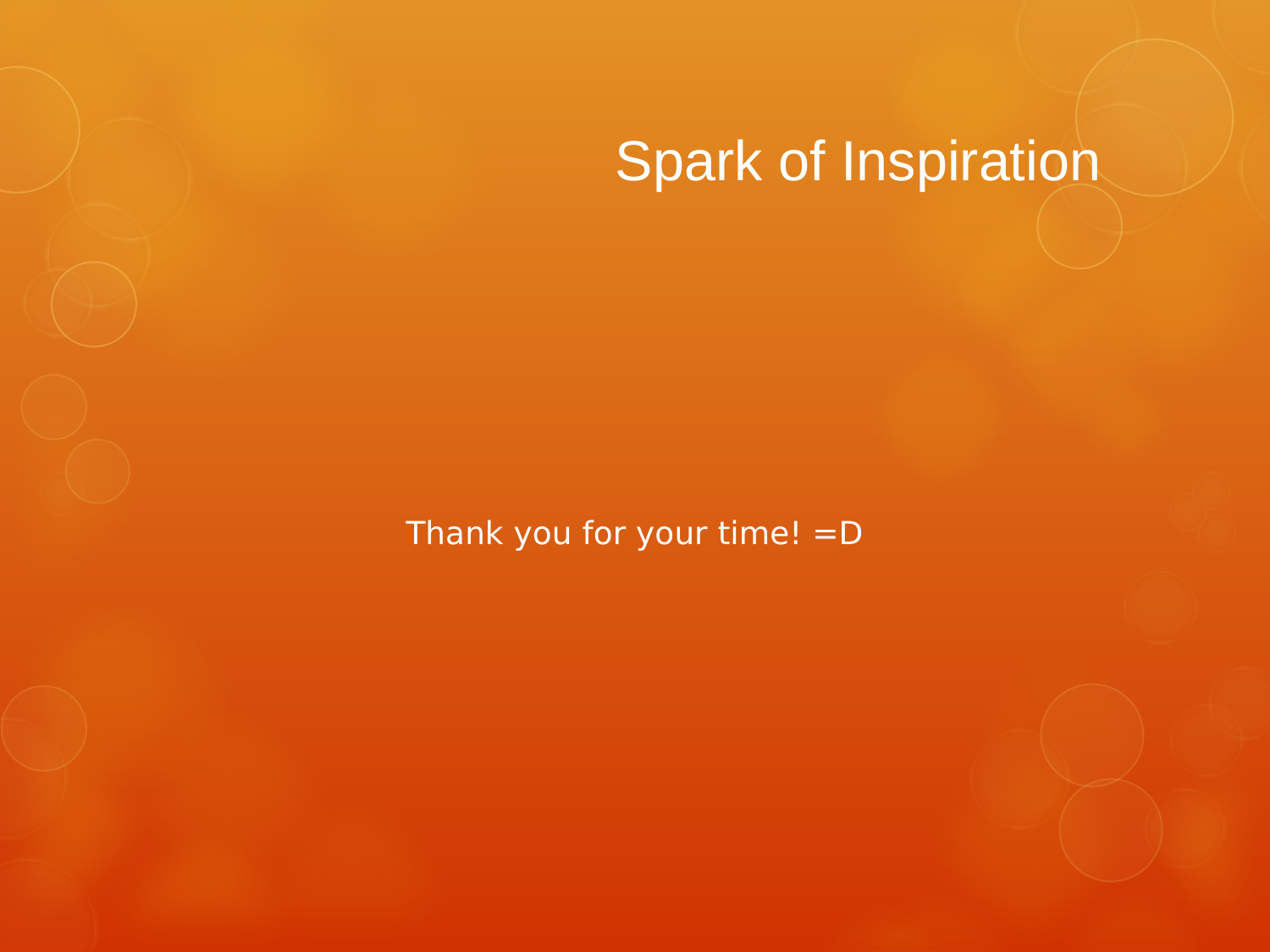

# Spark of Inspiration
Thank you for your time! =D